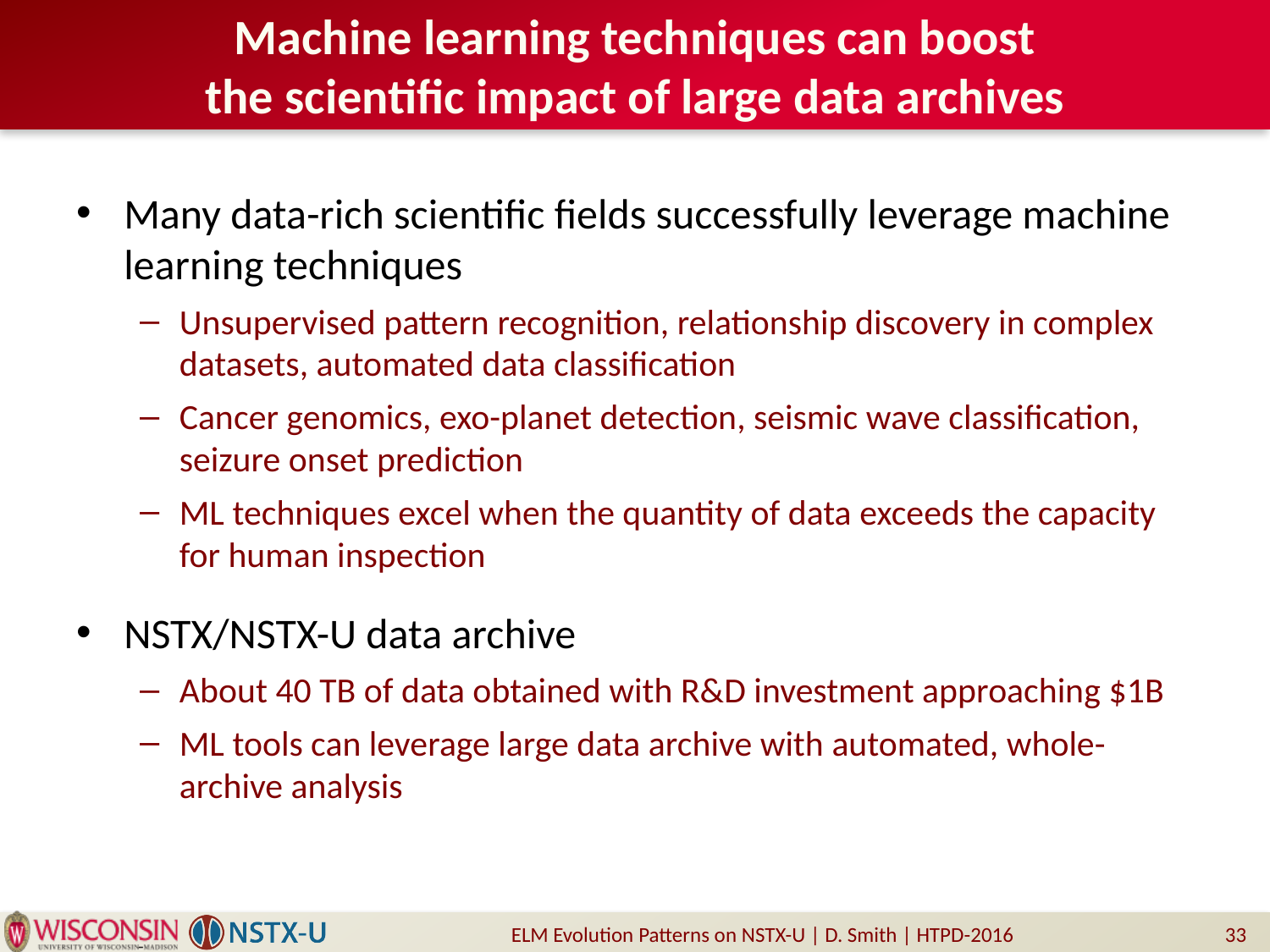

# Machine learning techniques can boost the scientific impact of large data archives
Many data-rich scientific fields successfully leverage machine learning techniques
Unsupervised pattern recognition, relationship discovery in complex datasets, automated data classification
Cancer genomics, exo-planet detection, seismic wave classification, seizure onset prediction
ML techniques excel when the quantity of data exceeds the capacity for human inspection
NSTX/NSTX-U data archive
About 40 TB of data obtained with R&D investment approaching $1B
ML tools can leverage large data archive with automated, whole-archive analysis
ELM Evolution Patterns on NSTX-U | D. Smith | HTPD-2016
33